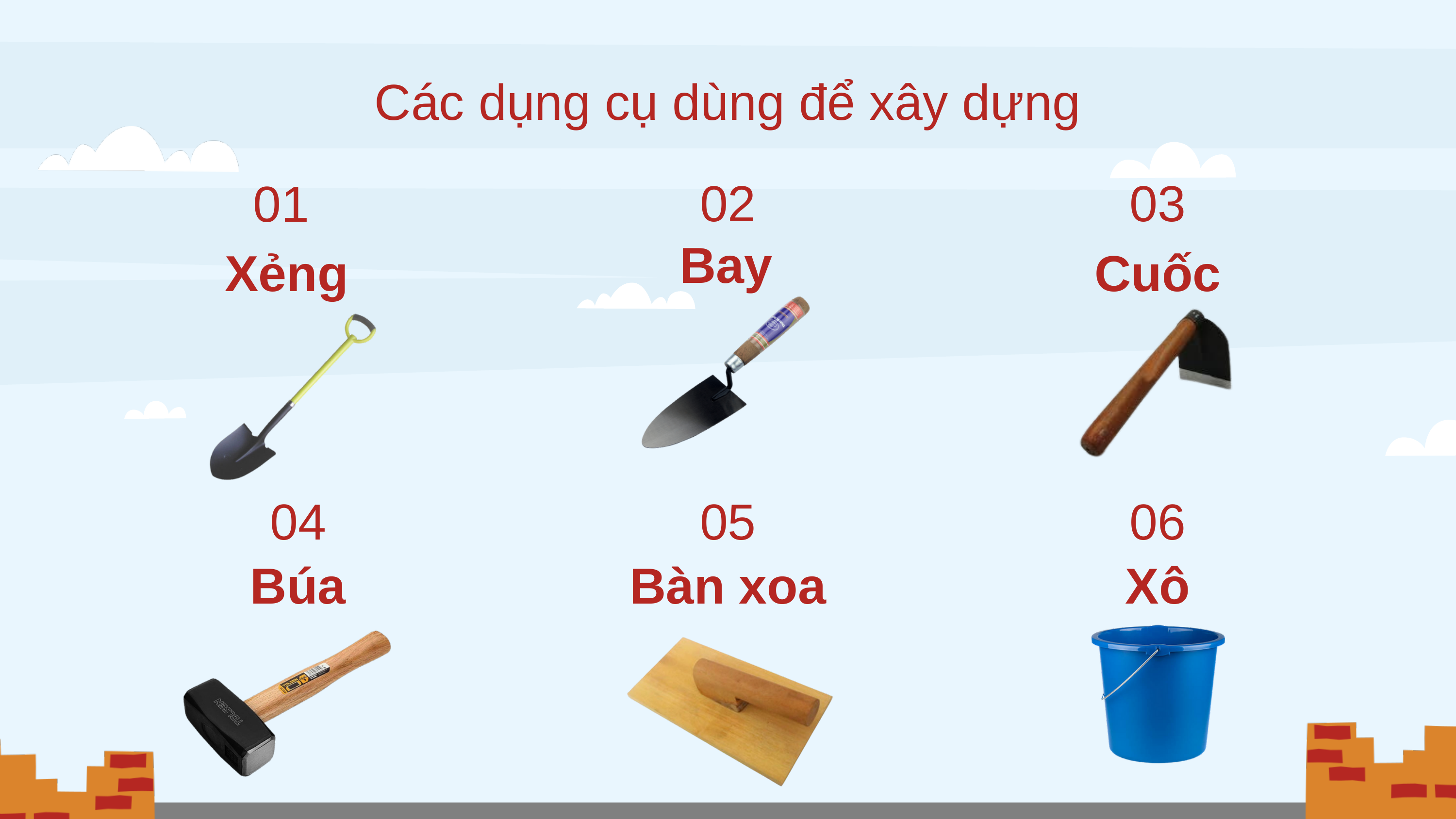

Các dụng cụ dùng để xây dựng

02
03
01

Bay
Xẻng
Cuốc

04
05
06
Búa
Bàn xoa
Xô